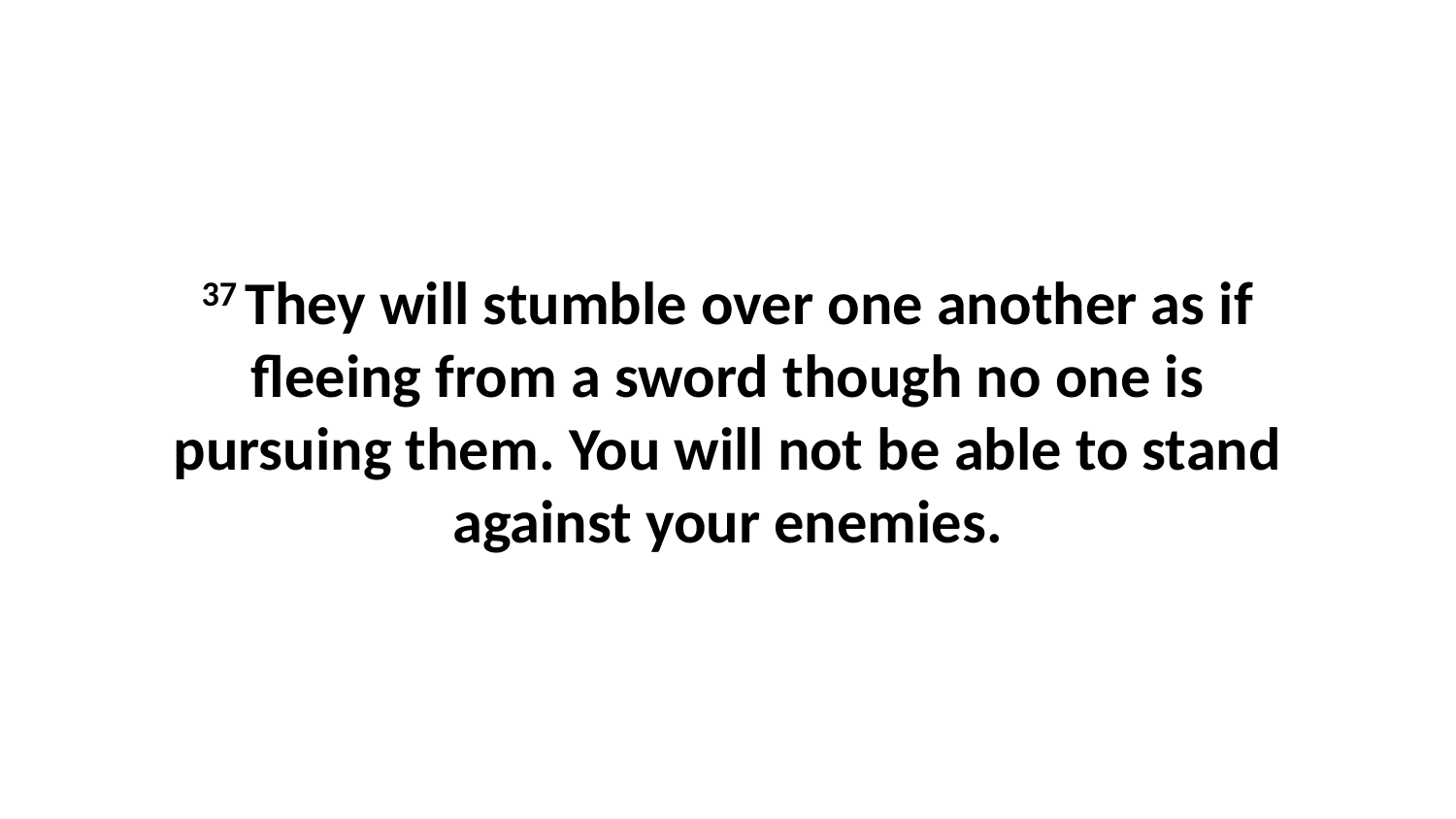

37 They will stumble over one another as if fleeing from a sword though no one is pursuing them. You will not be able to stand against your enemies.